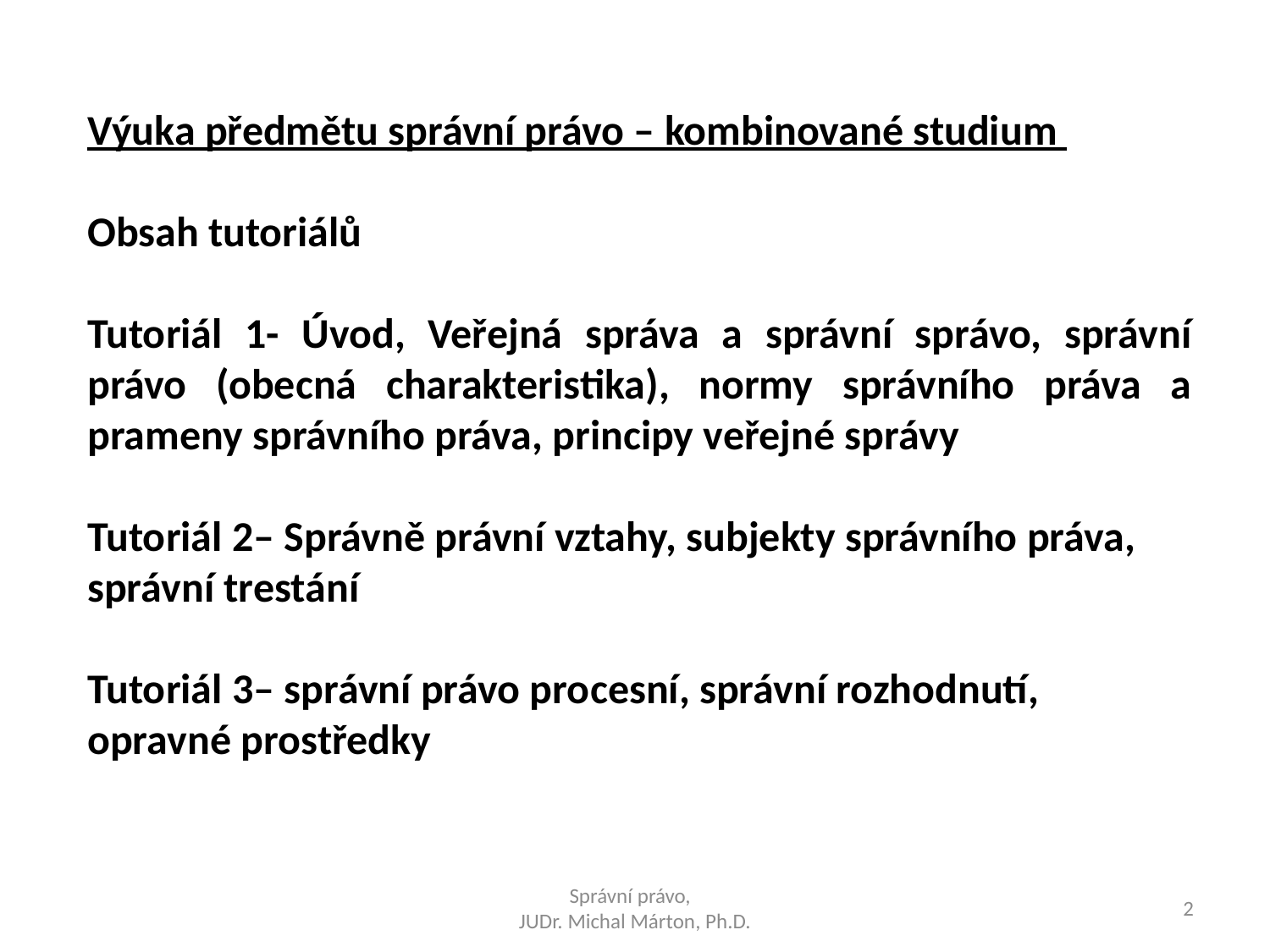

Výuka předmětu správní právo – kombinované studium

Obsah tutoriálů

Tutoriál 1- Úvod, Veřejná správa a správní správo, správní právo (obecná charakteristika), normy správního práva a prameny správního práva, principy veřejné správy

Tutoriál 2– Správně právní vztahy, subjekty správního práva,  správní trestání

Tutoriál 3– správní právo procesní, správní rozhodnutí, opravné prostředky
Správní právo,
JUDr. Michal Márton, Ph.D.
2